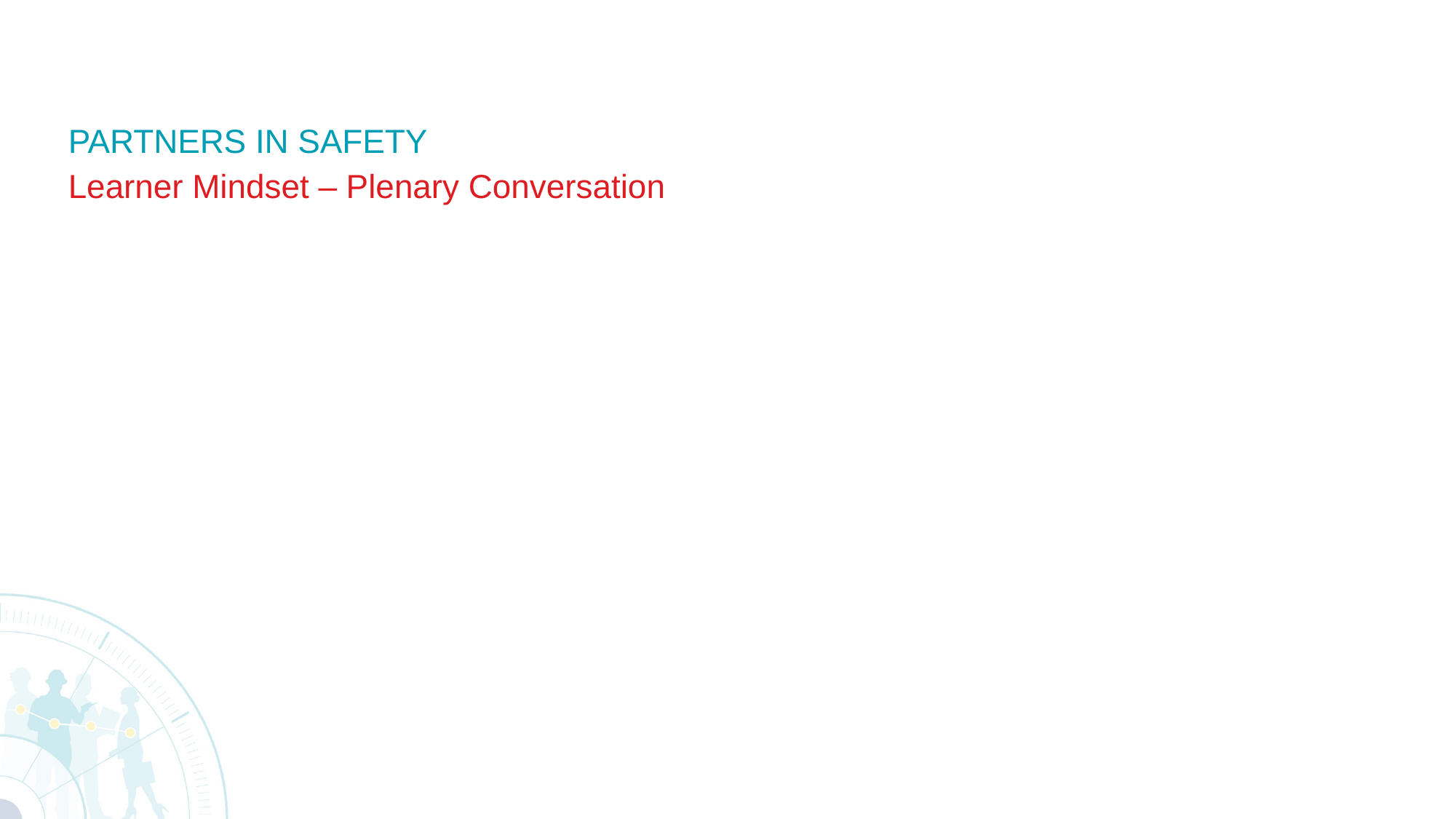

# partners in safety
Learner Mindset – Plenary Conversation